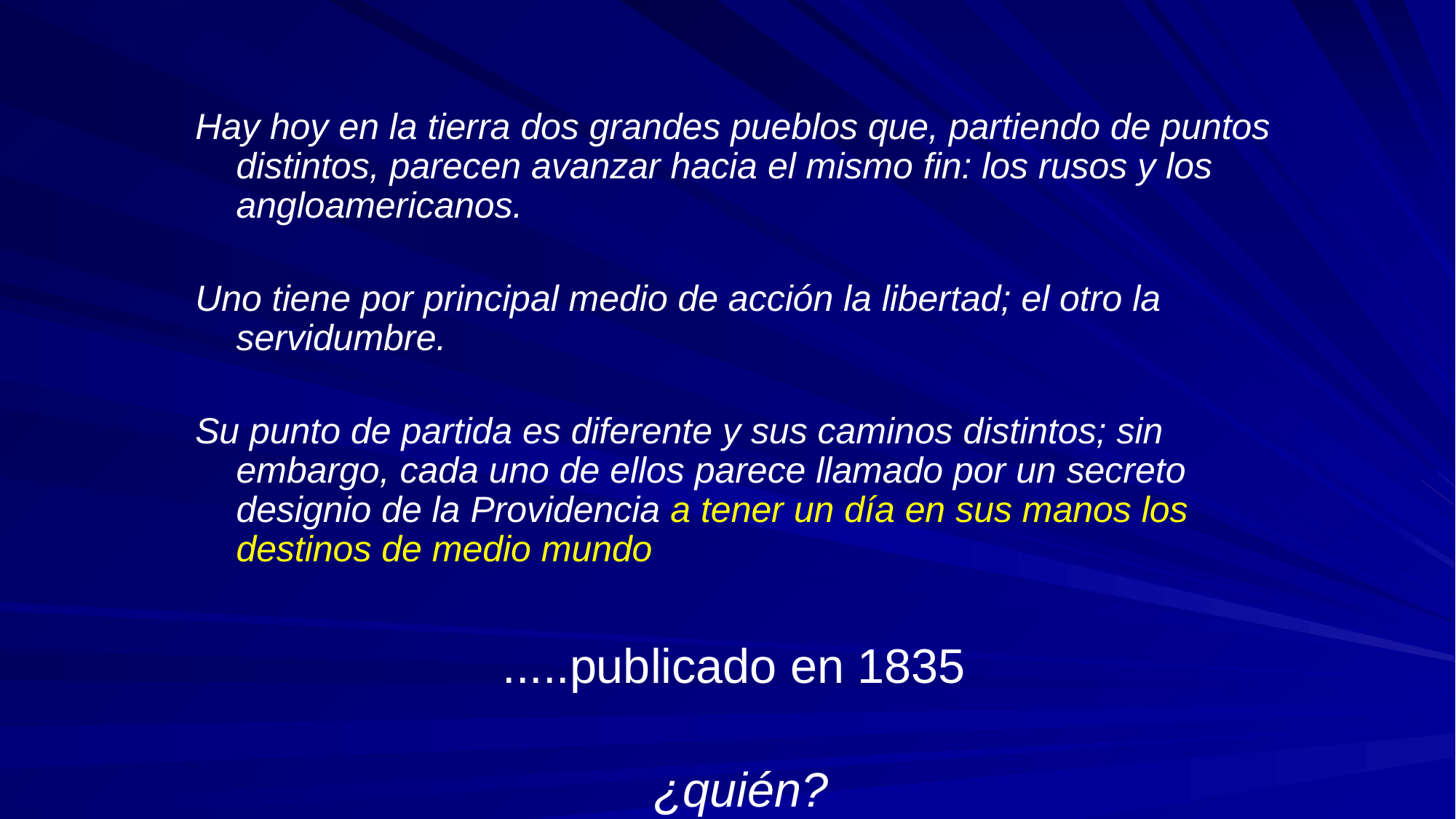

#

Hay hoy en la tierra dos grandes pueblos que, partiendo de puntos distintos, parecen avanzar hacia el mismo fin: los rusos y los angloamericanos.

Uno tiene por principal medio de acción la libertad; el otro la servidumbre.

Su punto de partida es diferente y sus caminos distintos; sin embargo, cada uno de ellos parece llamado por un secreto designio de la Providencia a tener un día en sus manos los destinos de medio mundo

.....publicado en 1835

¿quién?